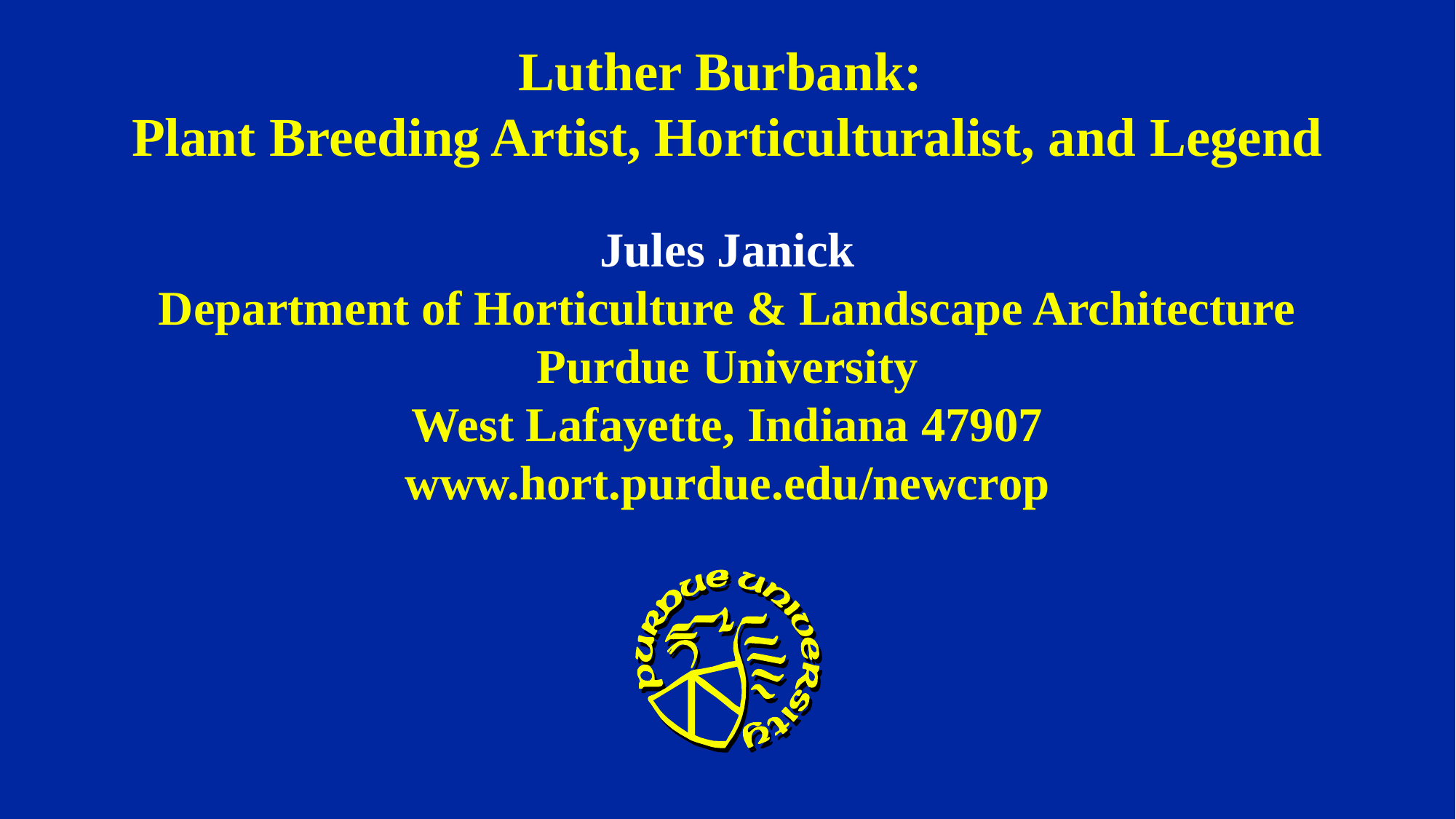

Luther Burbank:
Plant Breeding Artist, Horticulturalist, and Legend
Jules Janick
Department of Horticulture & Landscape Architecture
Purdue University
West Lafayette, Indiana 47907
www.hort.purdue.edu/newcrop